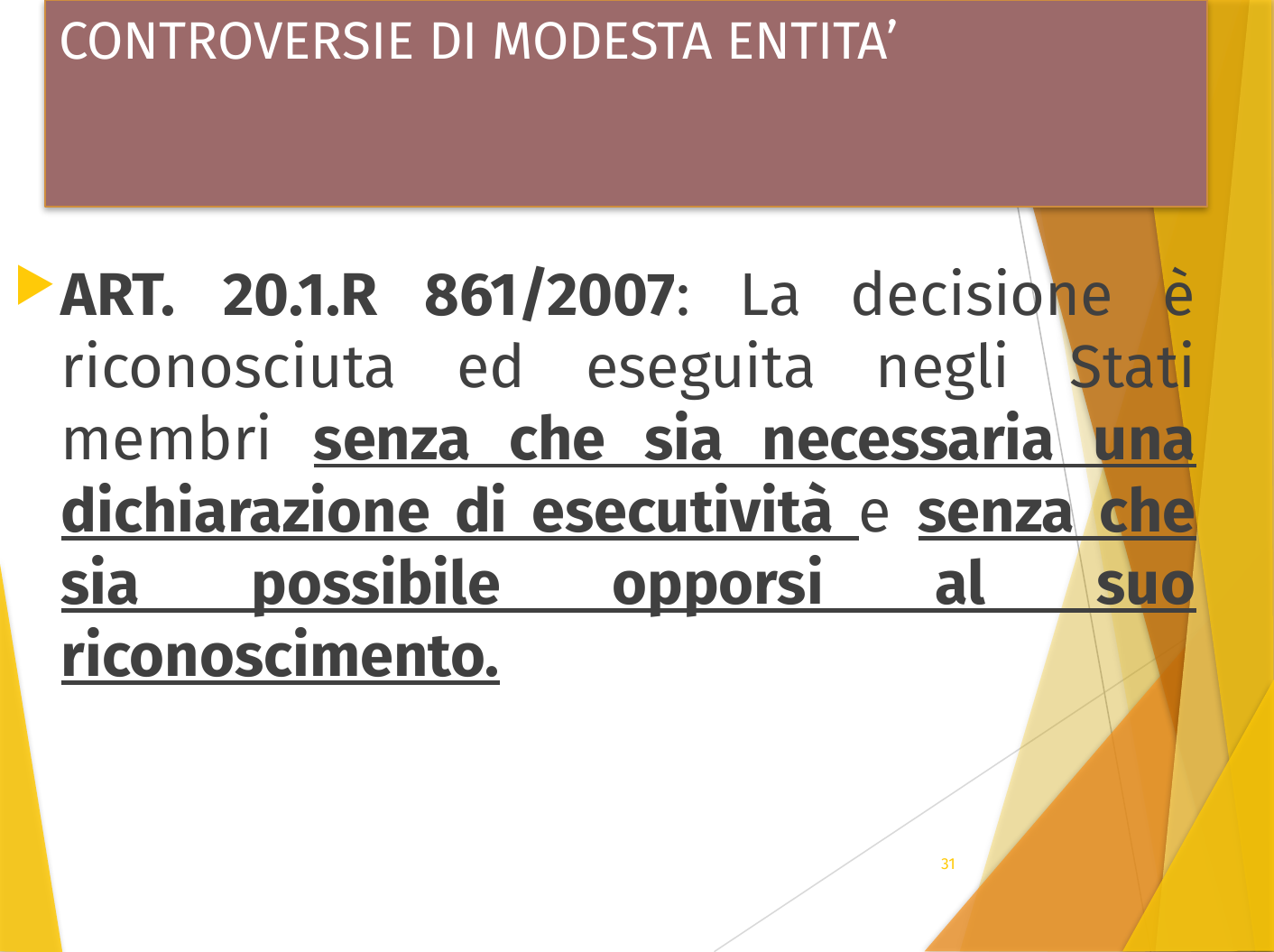

# CONTROVERSIE DI MODESTA ENTITA’
ART. 20.1.R 861/2007: La decisione è riconosciuta ed eseguita negli Stati membri senza che sia necessaria una dichiarazione di esecutività e senza che sia possibile opporsi al suo riconoscimento.

31